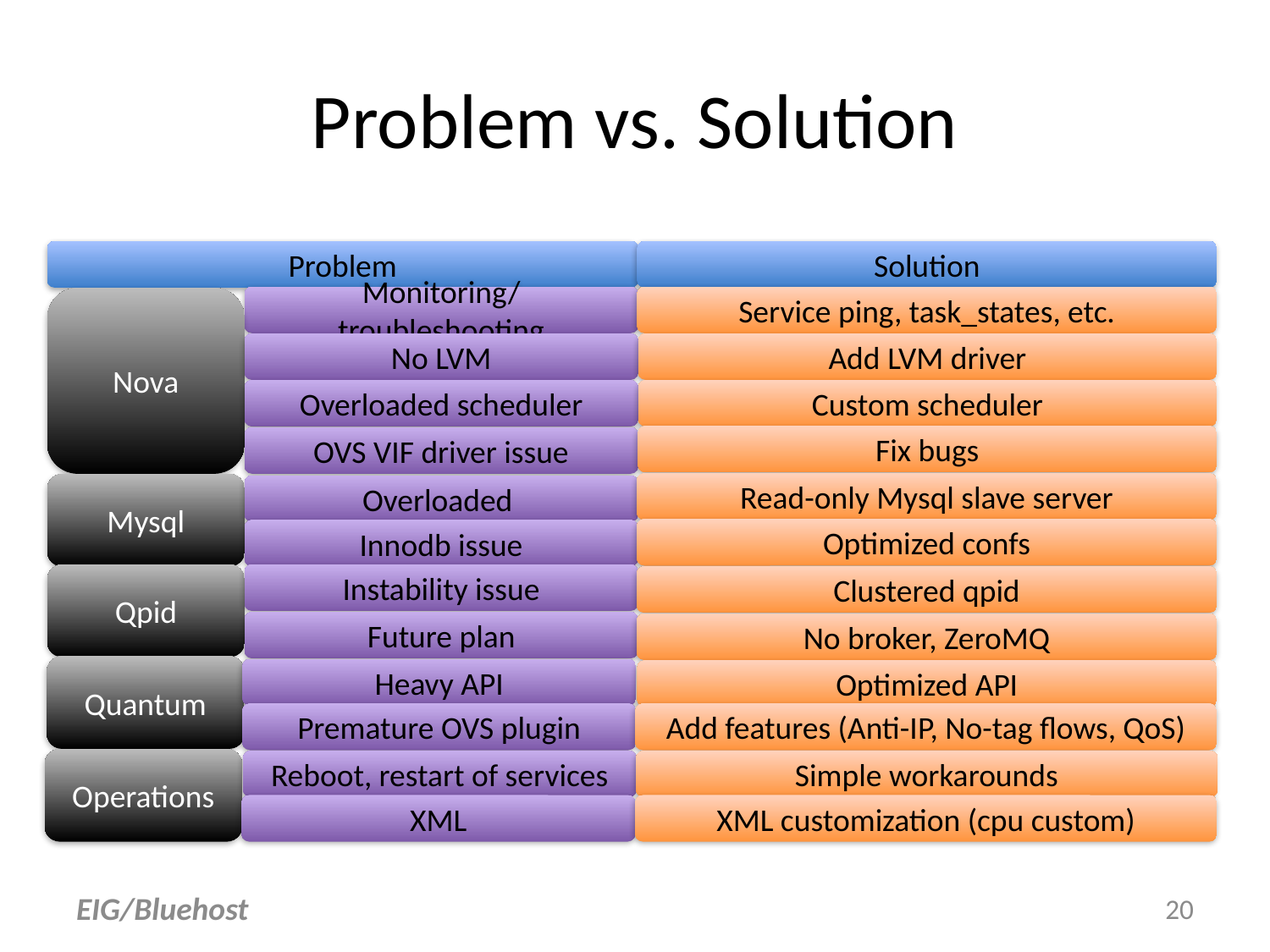

# Problem vs. Solution
Problem
Solution
Monitoring/troubleshooting
Service ping, task_states, etc.
Nova
No LVM
Add LVM driver
Overloaded scheduler
Custom scheduler
Fix bugs
OVS VIF driver issue
Read-only Mysql slave server
Mysql
Overloaded
Optimized confs
Innodb issue
Qpid
Instability issue
Clustered qpid
Future plan
No broker, ZeroMQ
Quantum
Heavy API
Optimized API
Premature OVS plugin
Add features (Anti-IP, No-tag flows, QoS)
Operations
Reboot, restart of services
Simple workarounds
XML
XML customization (cpu custom)
EIG/Bluehost
20